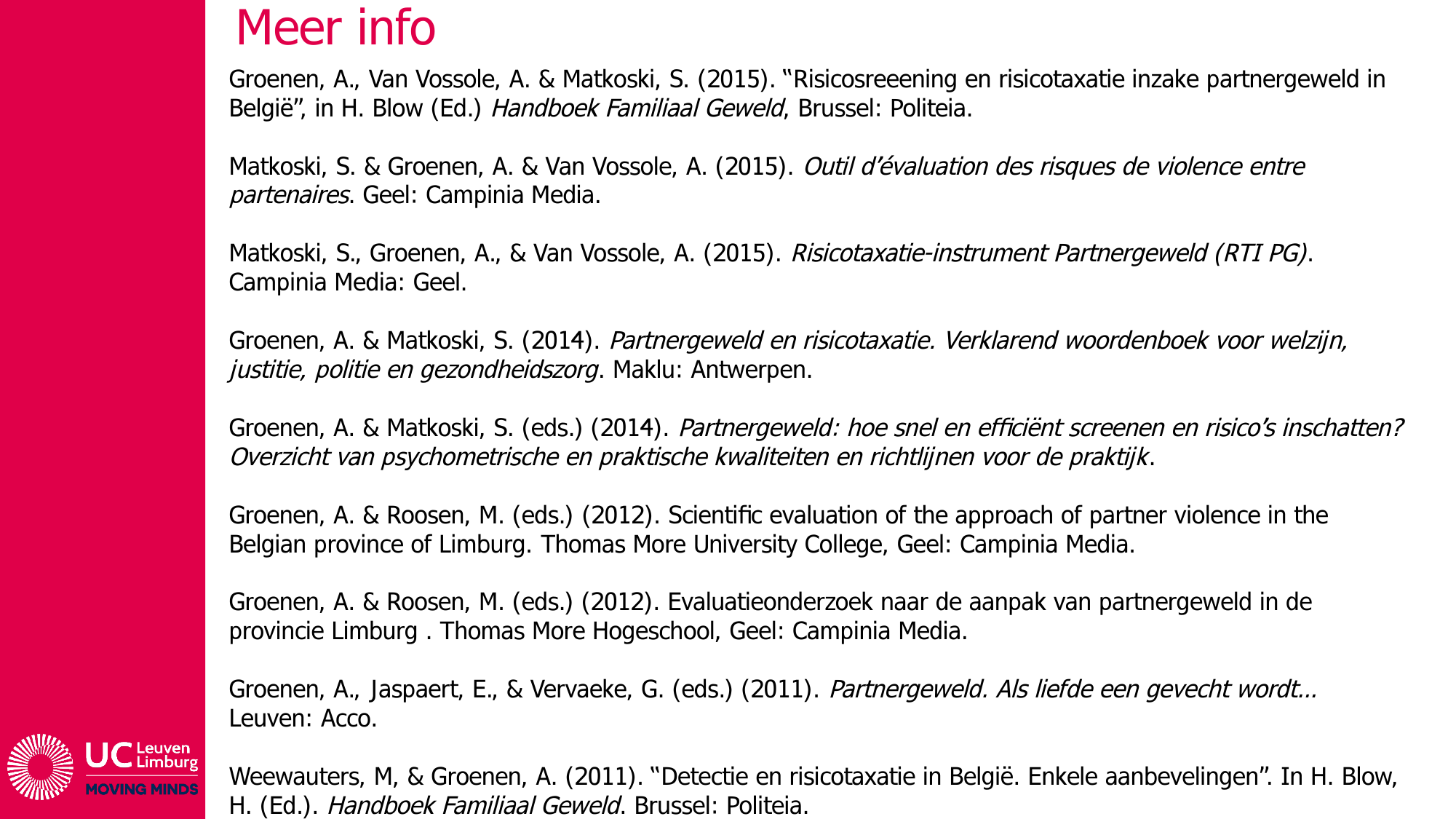

# Meer info
Groenen, A., Van Vossole, A. & Matkoski, S. (2015). “Risicosreeening en risicotaxatie inzake partnergeweld in België”, in H. Blow (Ed.) Handboek Familiaal Geweld, Brussel: Politeia.

Matkoski, S. & Groenen, A. & Van Vossole, A. (2015). Outil d’évaluation des risques de violence entre partenaires. Geel: Campinia Media.

Matkoski, S., Groenen, A., & Van Vossole, A. (2015). Risicotaxatie-instrument Partnergeweld (RTI PG). Campinia Media: Geel.

Groenen, A. & Matkoski, S. (2014). Partnergeweld en risicotaxatie. Verklarend woordenboek voor welzijn, justitie, politie en gezondheidszorg. Maklu: Antwerpen.
Groenen, A. & Matkoski, S. (eds.) (2014). Partnergeweld: hoe snel en efficiënt screenen en risico’s inschatten? Overzicht van psychometrische en praktische kwaliteiten en richtlijnen voor de praktijk.

Groenen, A. & Roosen, M. (eds.) (2012). Scientific evaluation of the approach of partner violence in the Belgian province of Limburg. Thomas More University College, Geel: Campinia Media.

Groenen, A. & Roosen, M. (eds.) (2012). Evaluatieonderzoek naar de aanpak van partnergeweld in de provincie Limburg . Thomas More Hogeschool, Geel: Campinia Media.

Groenen, A., Jaspaert, E., & Vervaeke, G. (eds.) (2011). Partnergeweld. Als liefde een gevecht wordt… Leuven: Acco.

Weewauters, M, & Groenen, A. (2011). “Detectie en risicotaxatie in België. Enkele aanbevelingen”. In H. Blow, H. (Ed.). Handboek Familiaal Geweld. Brussel: Politeia.